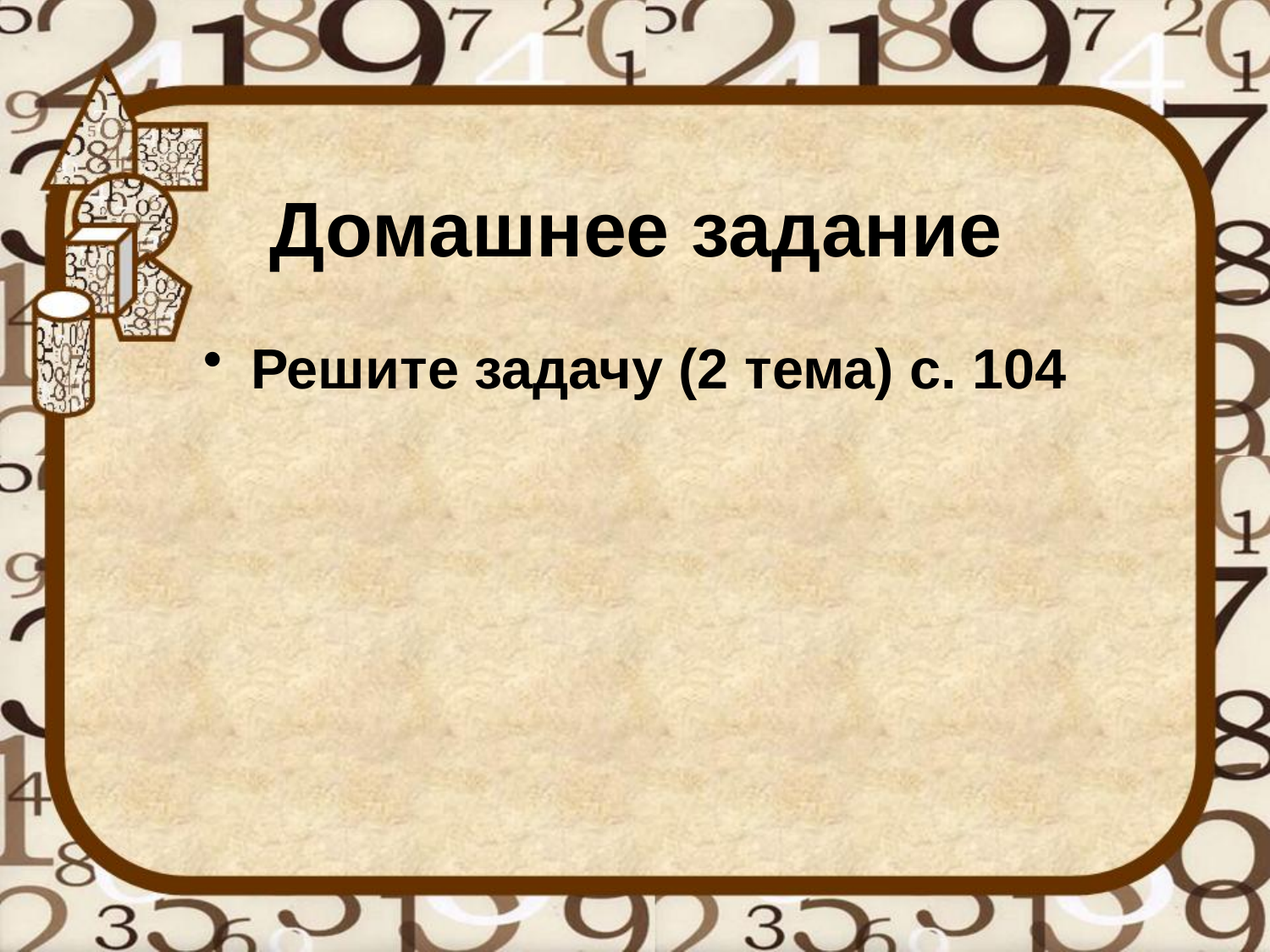

# Домашнее задание
Решите задачу (2 тема) с. 104